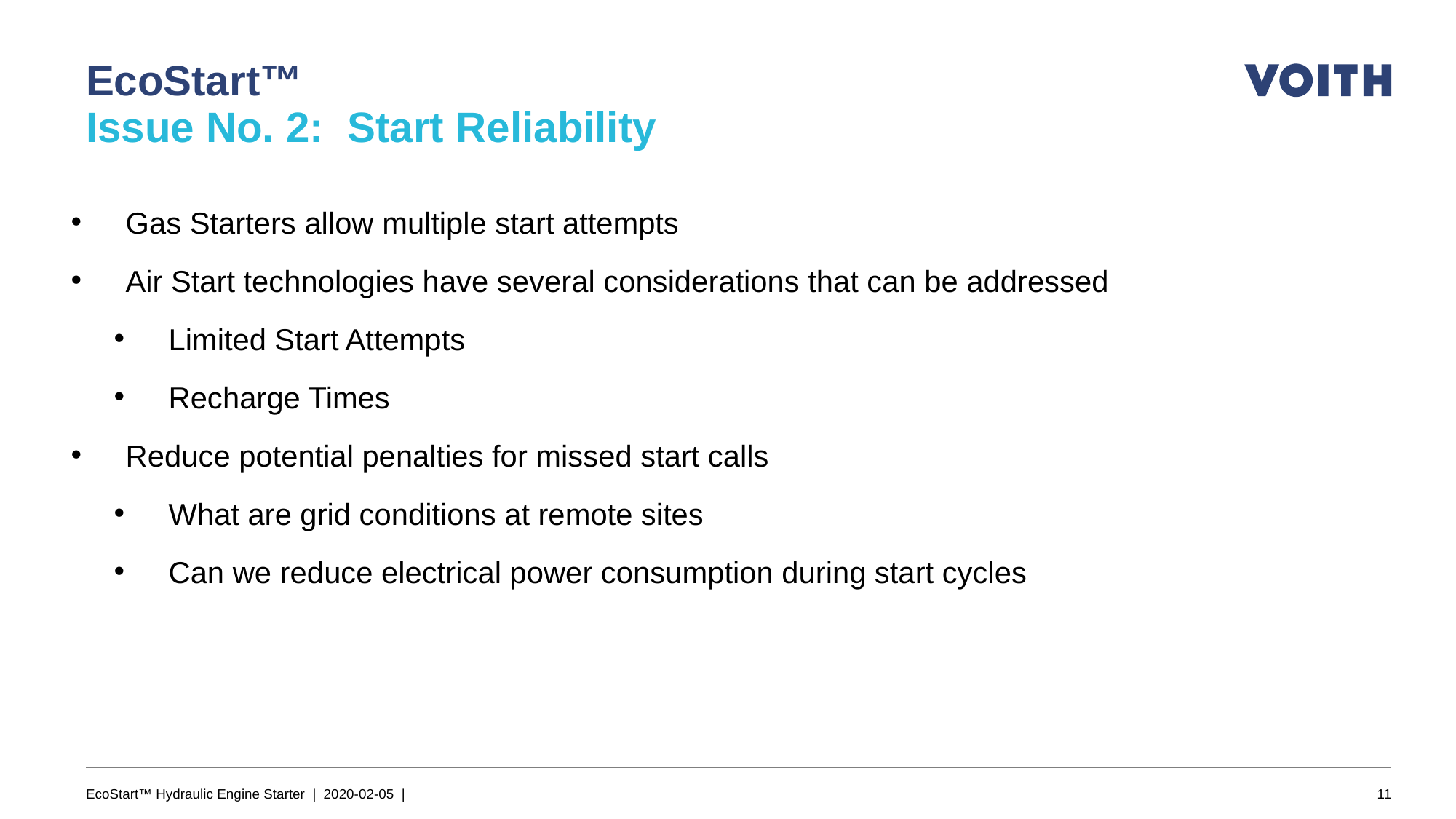

# EcoStart™ Issue No. 2:  Start Reliability
Gas Starters allow multiple start attempts
Air Start technologies have several considerations that can be addressed
Limited Start Attempts
Recharge Times
Reduce potential penalties for missed start calls
What are grid conditions at remote sites
Can we reduce electrical power consumption during start cycles

EcoStart™ Hydraulic Engine Starter  |  2020-02-05  |
11